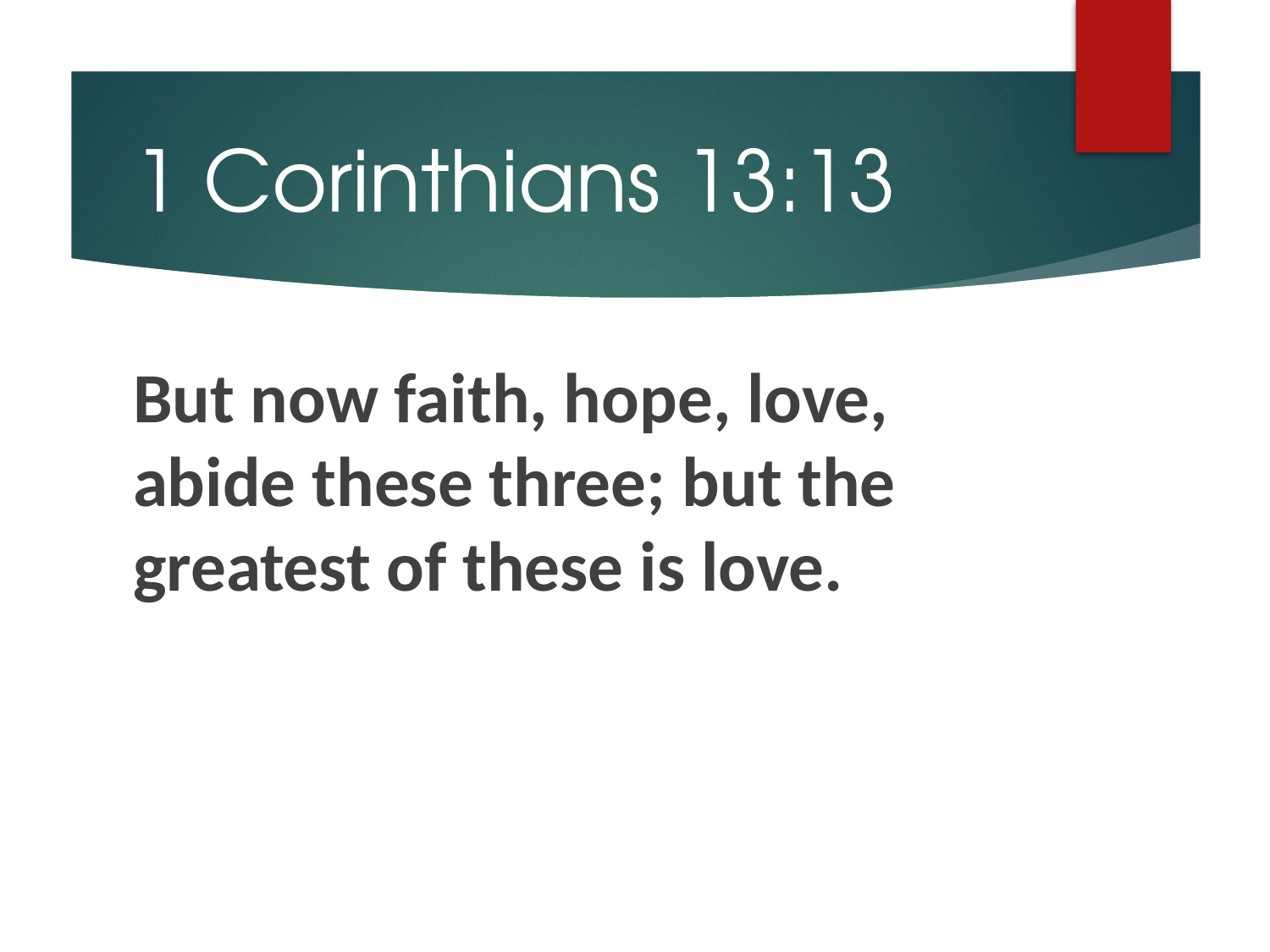

# 1 Corinthians 13:13
But now faith, hope, love, abide these three; but the greatest of these is love.